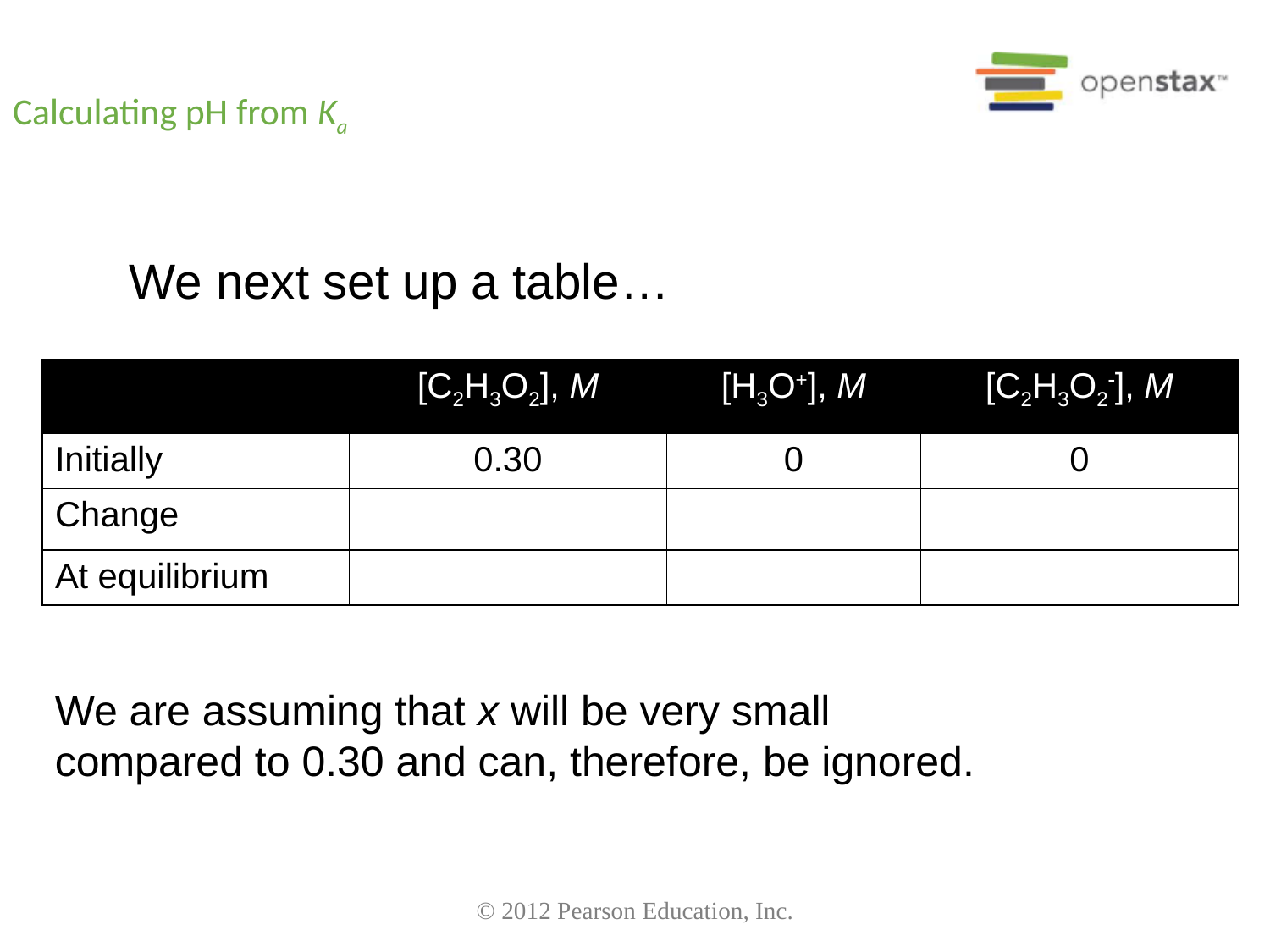

# Calculating pH from Ka
We next set up a table…
|  | [C2H3O2], M | [H3O+], M | [C2H3O2−], M |
| --- | --- | --- | --- |
| Initially | 0.30 | 0 | 0 |
| Change |  |  |  |
| At equilibrium |  |  |  |
We are assuming that x will be very small compared to 0.30 and can, therefore, be ignored.
© 2012 Pearson Education, Inc.